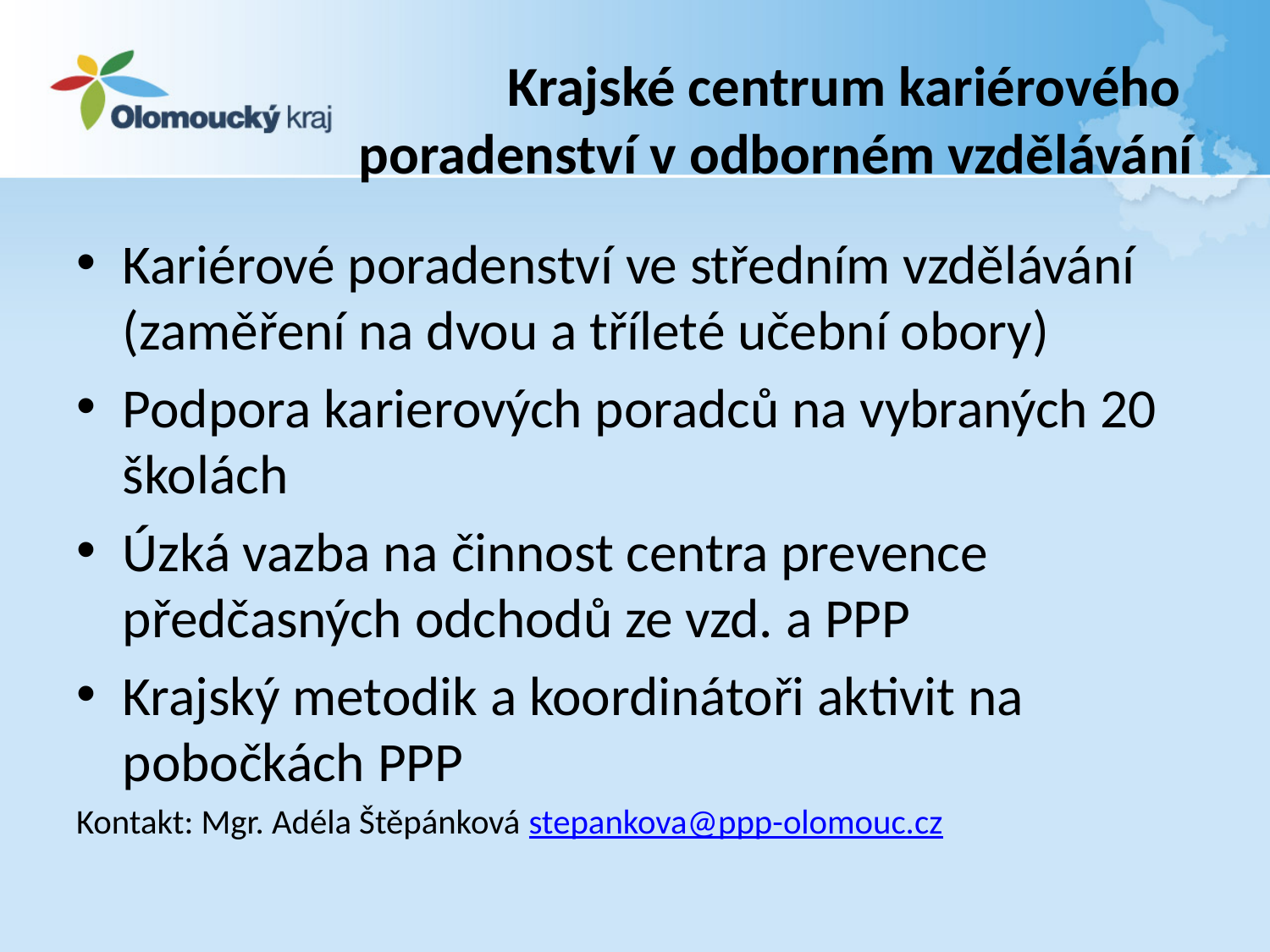

# Krajské centrum kariérového poradenství v odborném vzdělávání
Kariérové poradenství ve středním vzdělávání (zaměření na dvou a tříleté učební obory)
Podpora karierových poradců na vybraných 20 školách
Úzká vazba na činnost centra prevence předčasných odchodů ze vzd. a PPP
Krajský metodik a koordinátoři aktivit na pobočkách PPP
Kontakt: Mgr. Adéla Štěpánková stepankova@ppp-olomouc.cz